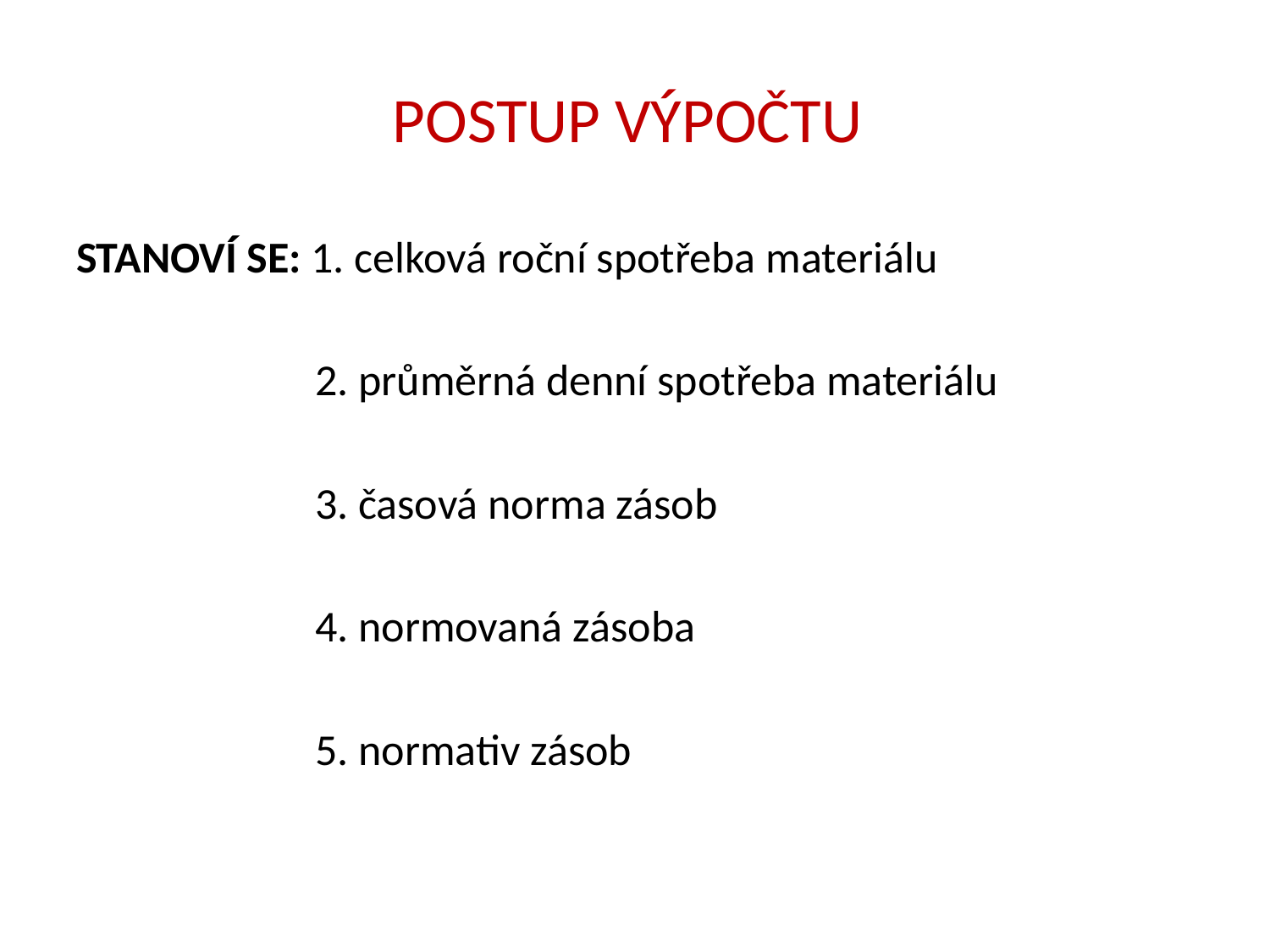

# POSTUP VÝPOČTU
STANOVÍ SE: 1. celková roční spotřeba materiálu

                        2. průměrná denní spotřeba materiálu

                        3. časová norma zásob

                        4. normovaná zásoba

                        5. normativ zásob